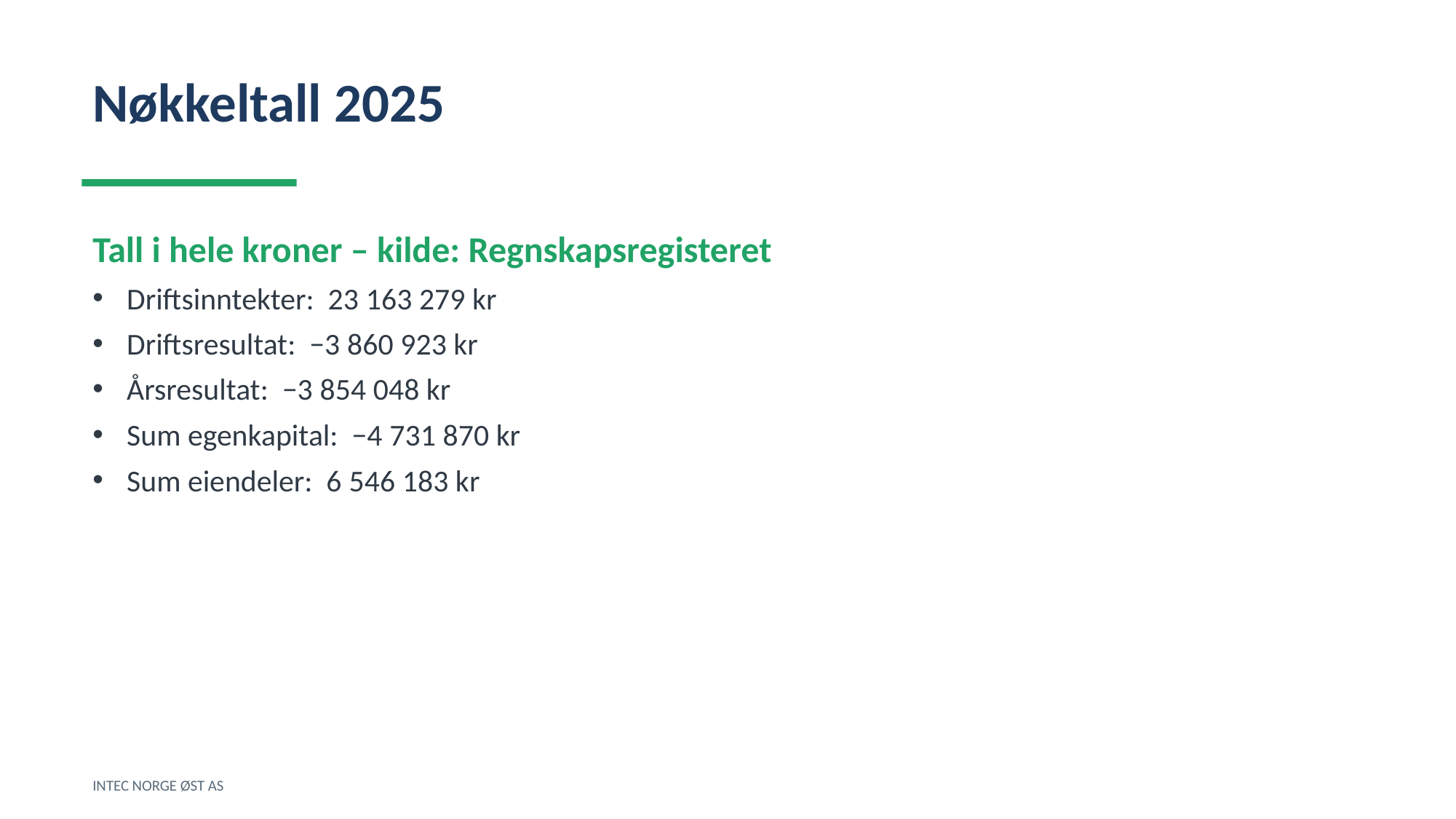

Nøkkeltall 2025

Tall i hele kroner – kilde: Regnskapsregisteret
Driftsinntekter:  23 163 279 kr
Driftsresultat:  −3 860 923 kr
Årsresultat:  −3 854 048 kr
Sum egenkapital:  −4 731 870 kr
Sum eiendeler:  6 546 183 kr
INTEC NORGE ØST AS